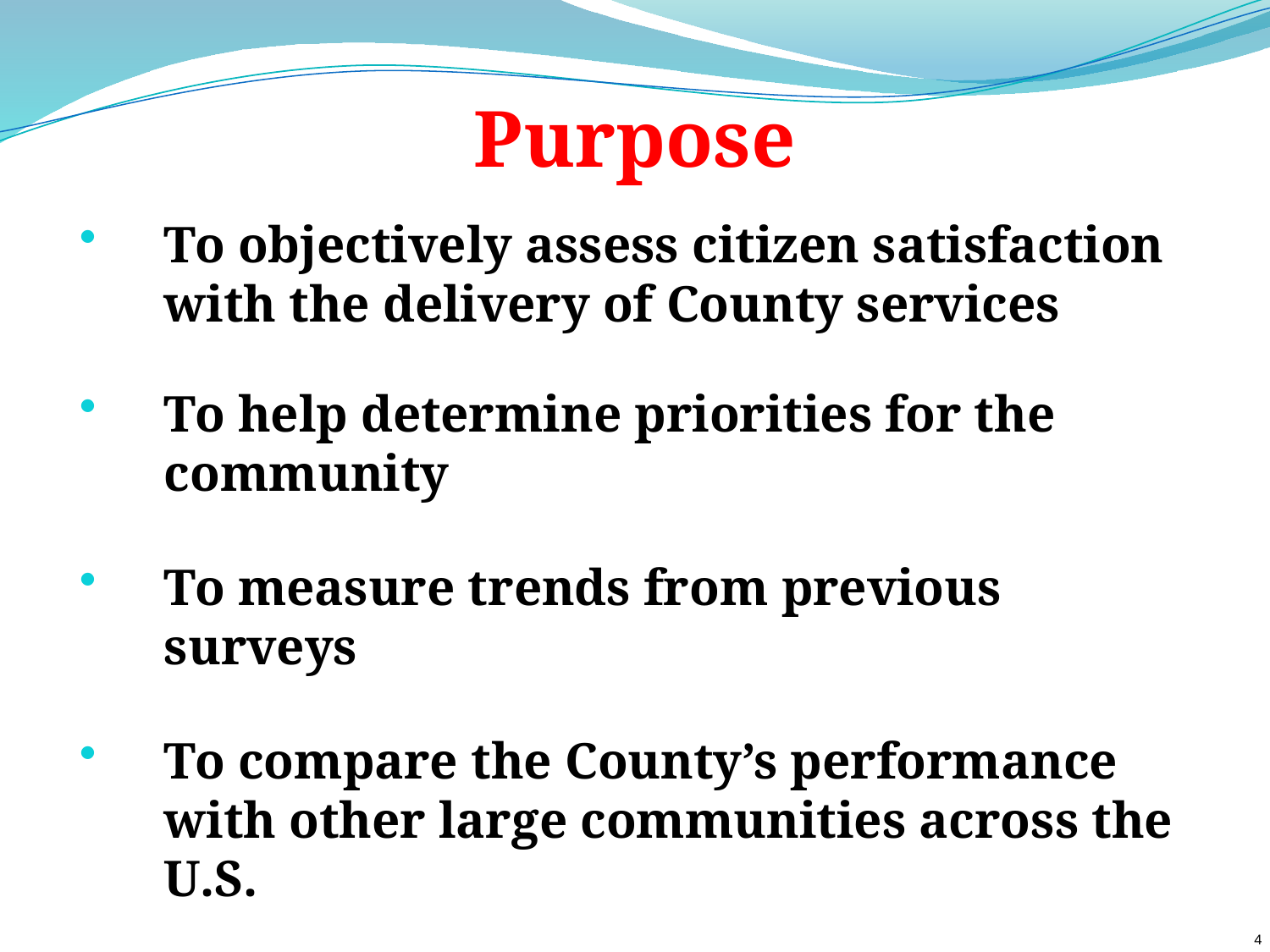

Purpose

To objectively assess citizen satisfaction with the delivery of County services

To help determine priorities for the community

To measure trends from previous surveys

To compare the County’s performance with other large communities across the U.S.

4